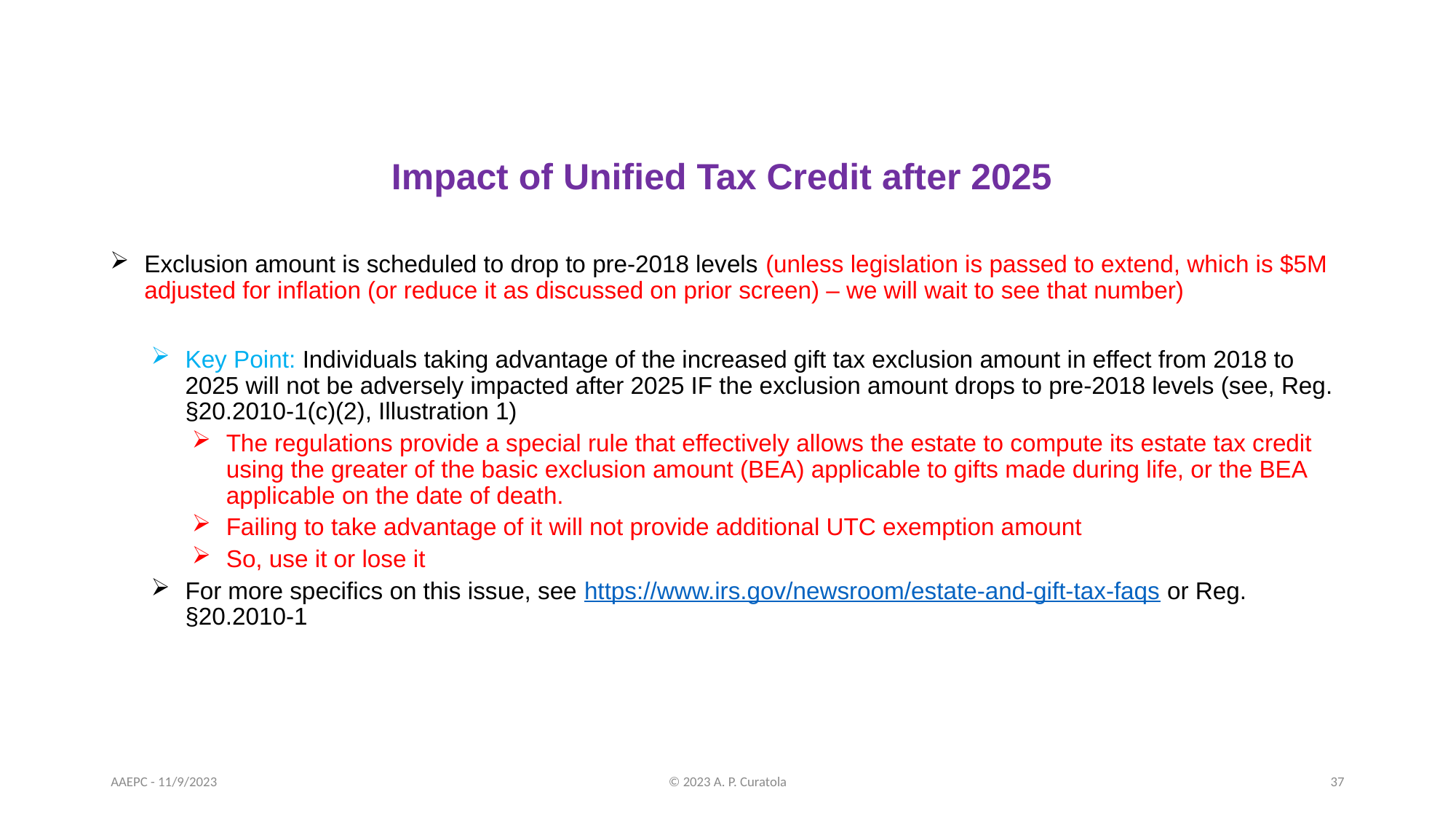

# Impact of Unified Tax Credit after 2025
Exclusion amount is scheduled to drop to pre-2018 levels (unless legislation is passed to extend, which is $5M adjusted for inflation (or reduce it as discussed on prior screen) – we will wait to see that number)

Key Point: Individuals taking advantage of the increased gift tax exclusion amount in effect from 2018 to 2025 will not be adversely impacted after 2025 IF the exclusion amount drops to pre-2018 levels (see, Reg. §20.2010-1(c)(2), Illustration 1)
The regulations provide a special rule that effectively allows the estate to compute its estate tax credit using the greater of the basic exclusion amount (BEA) applicable to gifts made during life, or the BEA applicable on the date of death.
Failing to take advantage of it will not provide additional UTC exemption amount
So, use it or lose it
For more specifics on this issue, see https://www.irs.gov/newsroom/estate-and-gift-tax-faqs or Reg. §20.2010-1
AAEPC - 11/9/2023
© 2023 A. P. Curatola
37